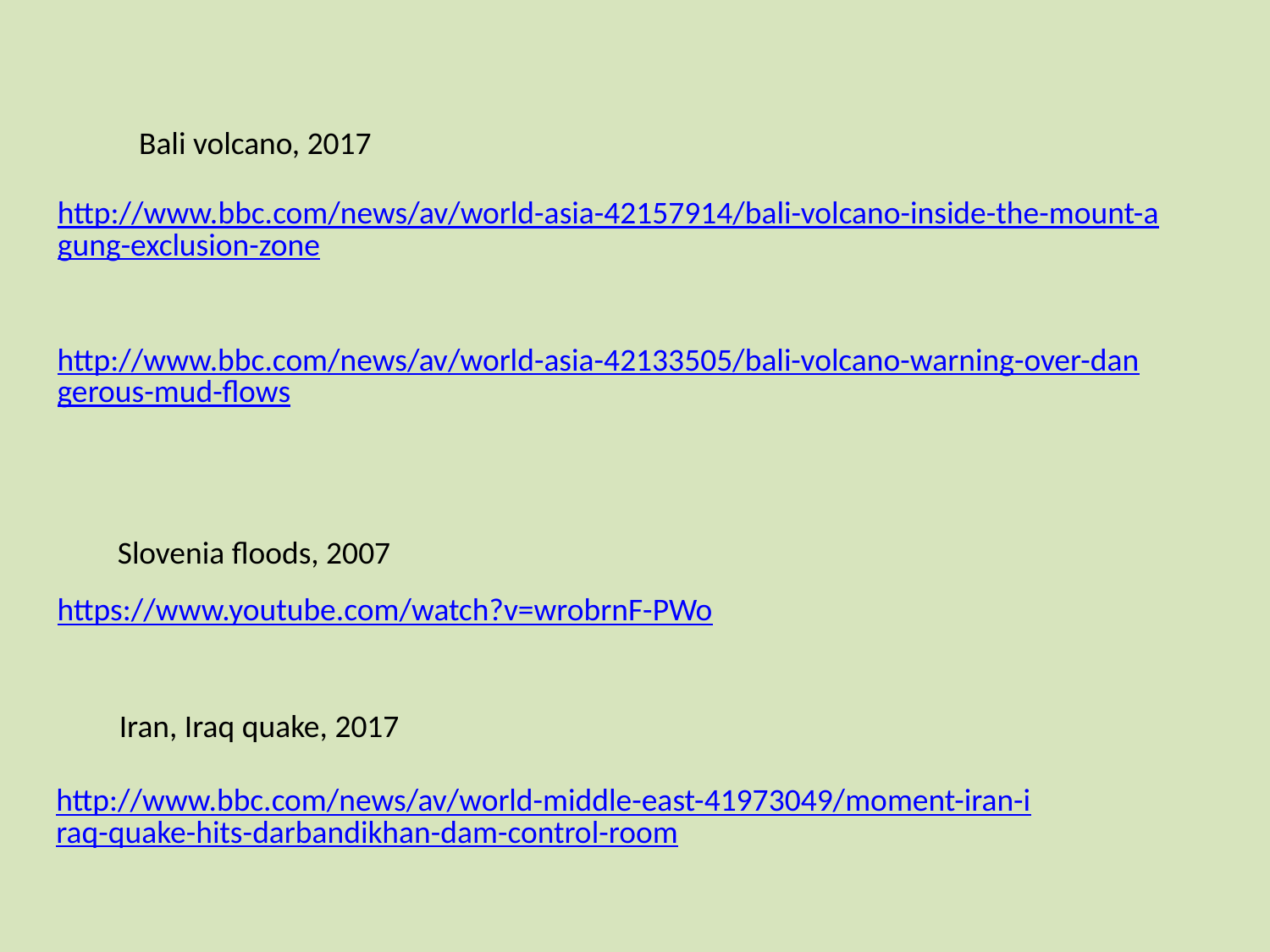

Bali volcano, 2017
http://www.bbc.com/news/av/world-asia-42157914/bali-volcano-inside-the-mount-agung-exclusion-zone

http://www.bbc.com/news/av/world-asia-42133505/bali-volcano-warning-over-dangerous-mud-flows

Slovenia floods, 2007
https://www.youtube.com/watch?v=wrobrnF-PWo

Iran, Iraq quake, 2017
http://www.bbc.com/news/av/world-middle-east-41973049/moment-iran-iraq-quake-hits-darbandikhan-dam-control-room